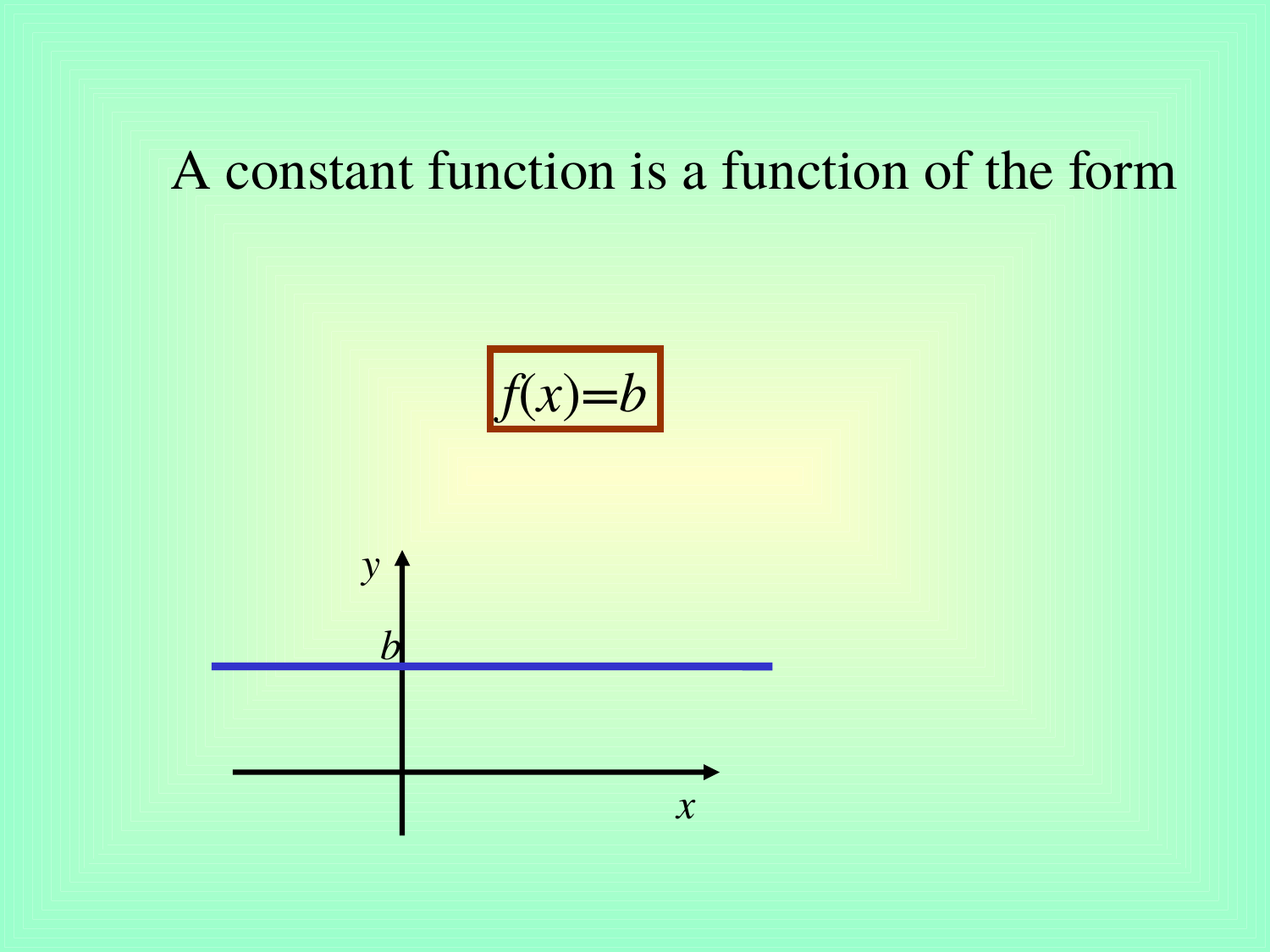

A constant function is a function of the form
f(x)=b
y

b

x